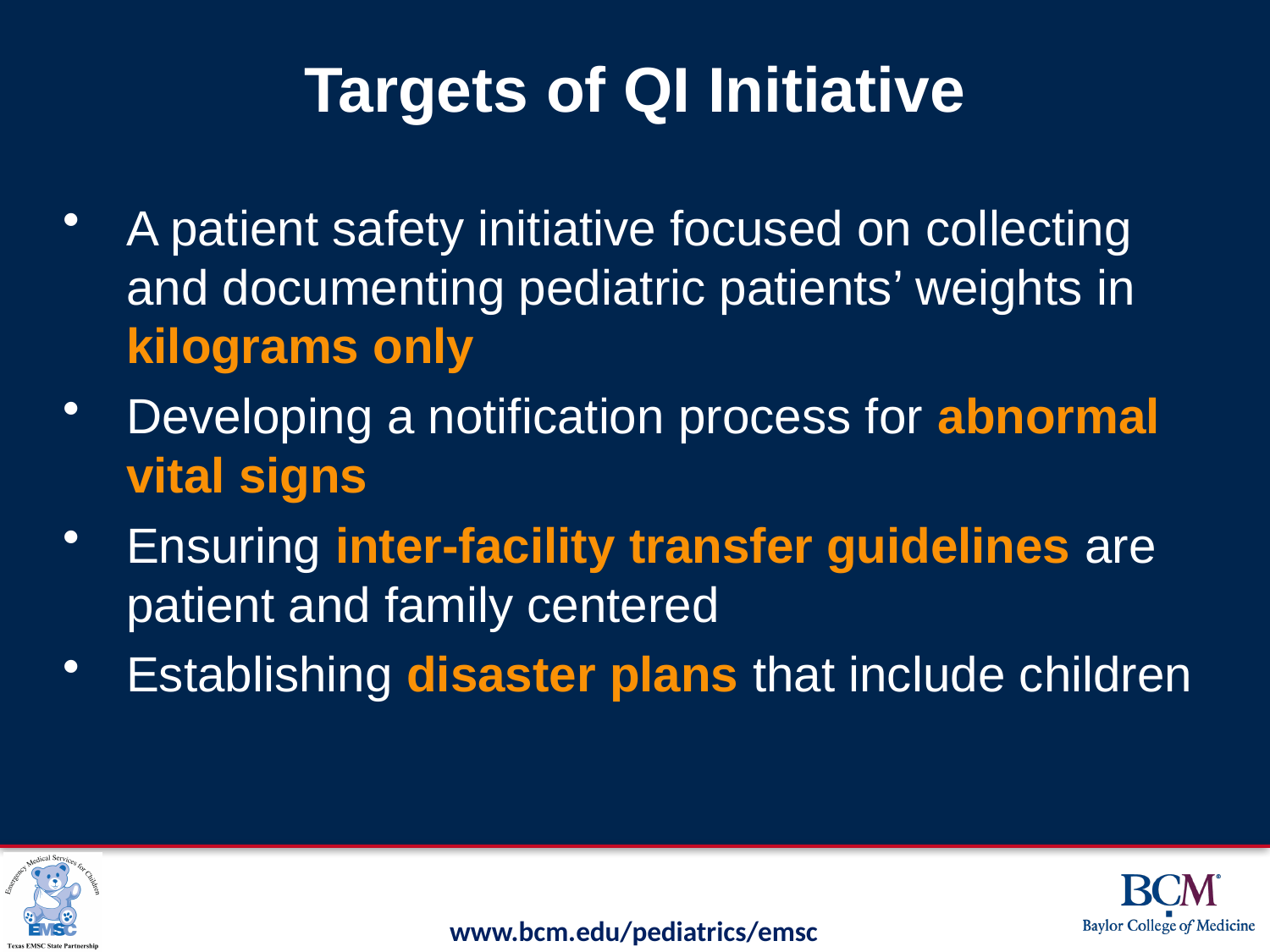

# Targets of QI Initiative
A patient safety initiative focused on collecting and documenting pediatric patients’ weights in kilograms only
Developing a notification process for abnormal vital signs
Ensuring inter-facility transfer guidelines are patient and family centered
Establishing disaster plans that include children